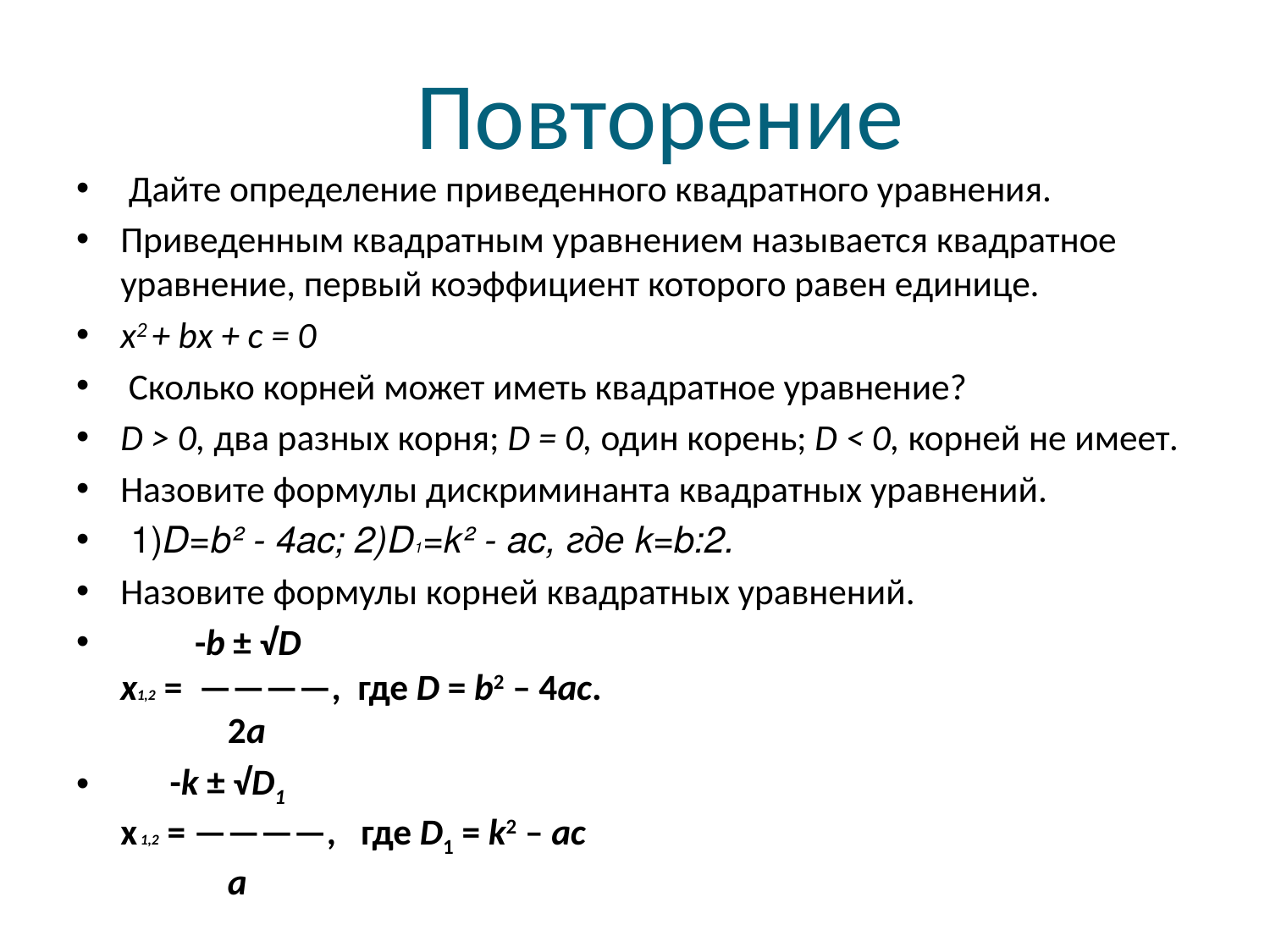

# Повторение
 Дайте определение приведенного квадратного уравнения.
Приведенным квадратным уравнением называется квадратное уравнение, первый коэффициент которого равен единице.
х2 + bх + с = 0
 Сколько корней может иметь квадратное уравнение?
D > 0, два разных корня; D = 0, один корень; D < 0, корней не имеет.
Назовите формулы дискриминанта квадратных уравнений.
 1)D=b² - 4ac; 2)D1=k² - ac, где k=b:2.
Назовите формулы корней квадратных уравнений.
         -b ± √D
x1,2 =  ————,  где D = b2 – 4ac.
             2a
      -k ± √D1
x 1,2 = ————,   где D1 = k2 – ac
             a